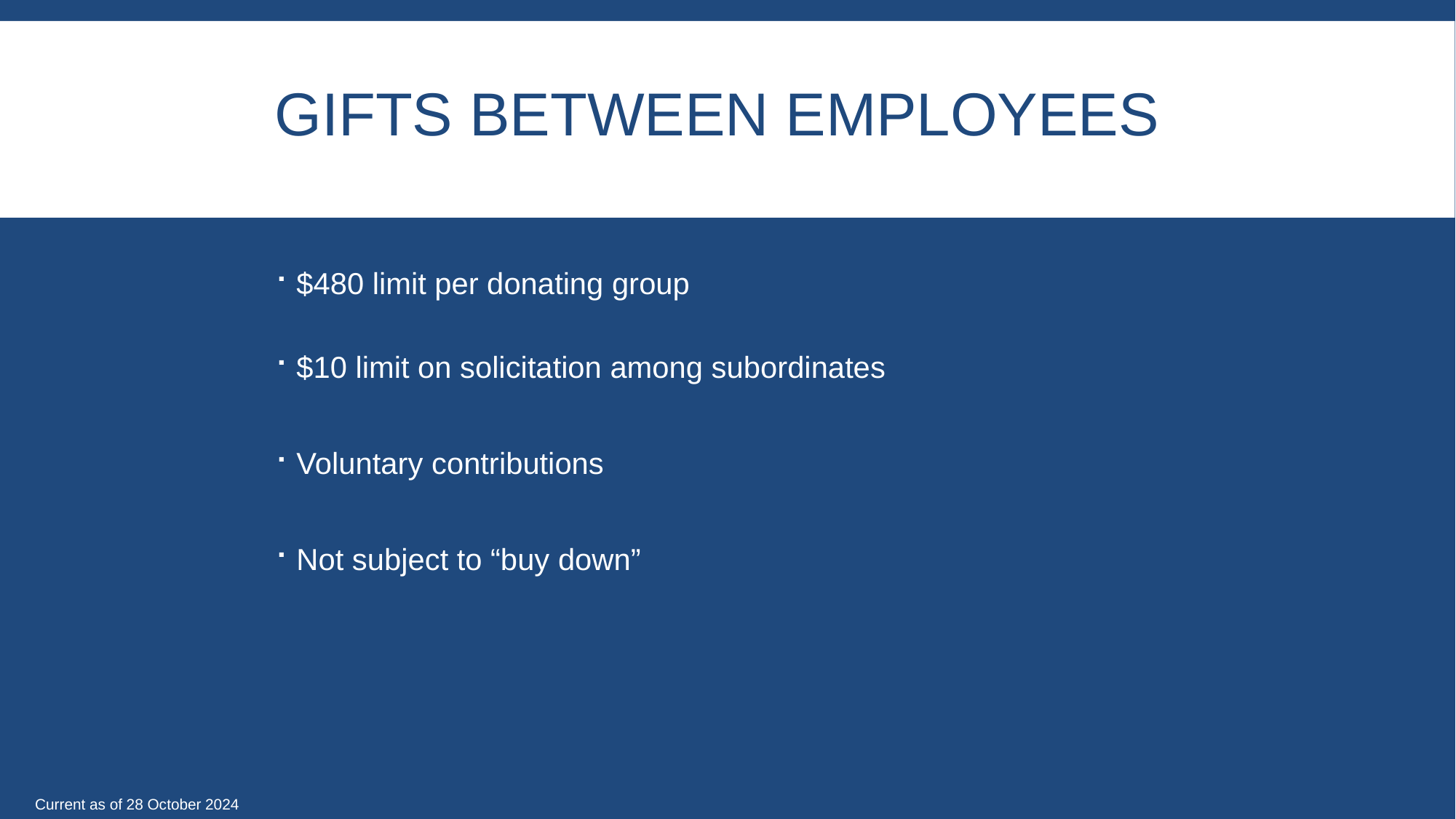

# Gifts Between Employees
Gifts Appropriate to the Occasion

$480 limit per donating group

$10 limit on solicitation among subordinates

Voluntary contributions

Not subject to “buy down”